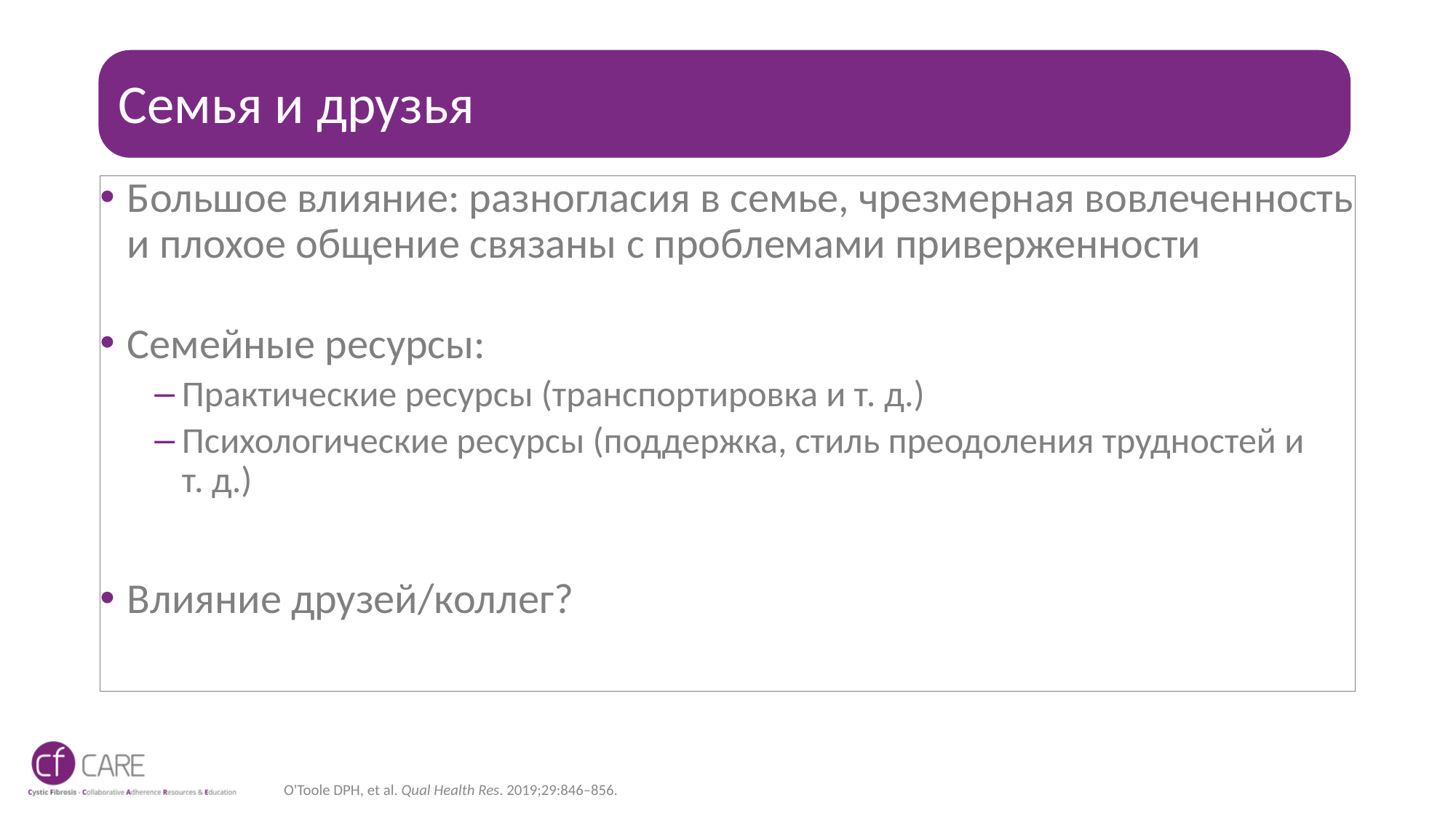

# Семья и друзья
Большое влияние: разногласия в семье, чрезмерная вовлеченность и плохое общение связаны с проблемами приверженности

Семейные ресурсы:
Практические ресурсы (транспортировка и т. д.)
Психологические ресурсы (поддержка, стиль преодоления трудностей и т. д.)

Влияние друзей/коллег?

O'Toole DPH, et al. Qual Health Res. 2019;29:846–856.